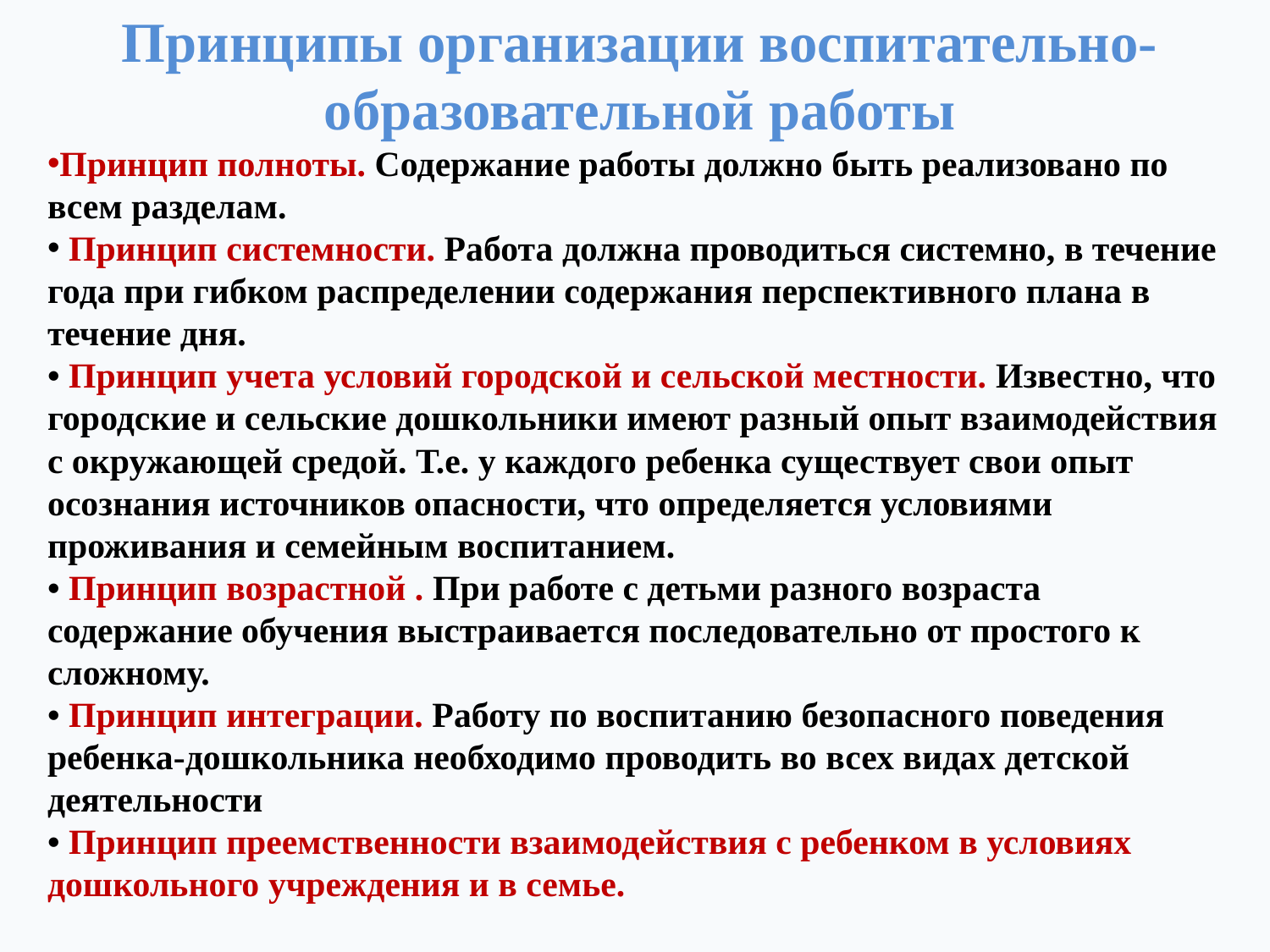

Принципы организации воспитательно-образовательной работы
Принцип полноты. Содержание работы должно быть реализовано по всем разделам.
 Принцип системности. Работа должна проводиться системно, в течение года при гибком распределении содержания перспективного плана в течение дня.
• Принцип учета условий городской и сельской местности. Известно, что городские и сельские дошкольники имеют разный опыт взаимодействия с окружающей средой. Т.е. у каждого ребенка существует свои опыт осознания источников опасности, что определяется условиями проживания и семейным воспитанием.
• Принцип возрастной . При работе с детьми разного возраста содержание обучения выстраивается последовательно от простого к сложному.
• Принцип интеграции. Работу по воспитанию безопасного поведения ребенка-дошкольника необходимо проводить во всех видах детской деятельности
• Принцип преемственности взаимодействия с ребенком в условиях дошкольного учреждения и в семье.